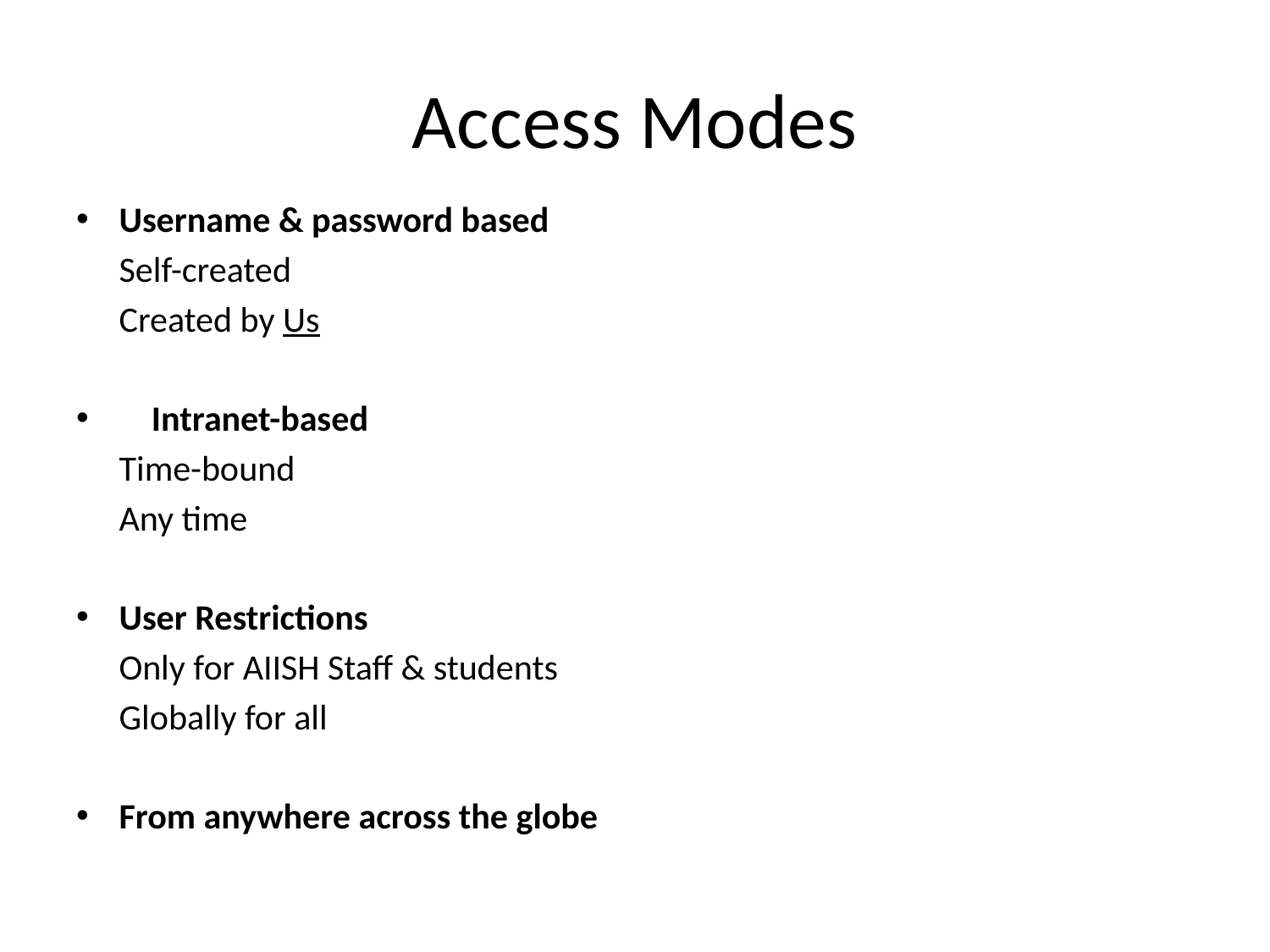

# Access Modes
Username & password based
	Self-created
	Created by Us

	Intranet-based
	Time-bound
	Any time

User Restrictions
	Only for AIISH Staff & students
	Globally for all

From anywhere across the globe